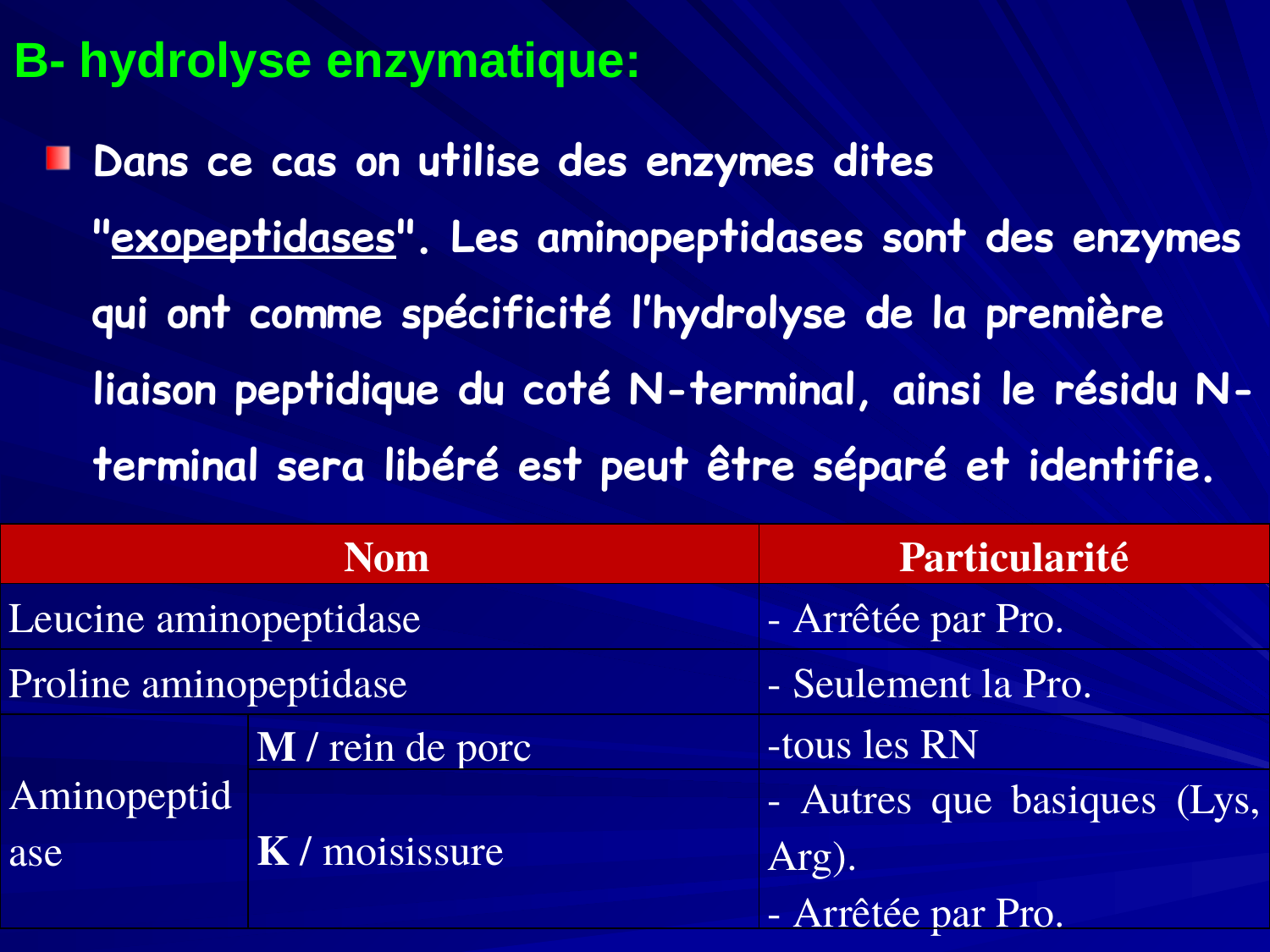

B- hydrolyse enzymatique:
Dans ce cas on utilise des enzymes dites "exopeptidases". Les aminopeptidases sont des enzymes qui ont comme spécificité l’hydrolyse de la première liaison peptidique du coté N-terminal, ainsi le résidu N-terminal sera libéré est peut être séparé et identifie.
| Nom |  | Particularité |
| --- | --- | --- |
| Leucine aminopeptidase |  | - Arrêtée par Pro. |
| Proline aminopeptidase |  | - Seulement la Pro. |
| Aminopeptidase | M / rein de porc | -tous les RN |
|  | K / moisissure | - Autres que basiques (Lys, Arg). - Arrêtée par Pro. |